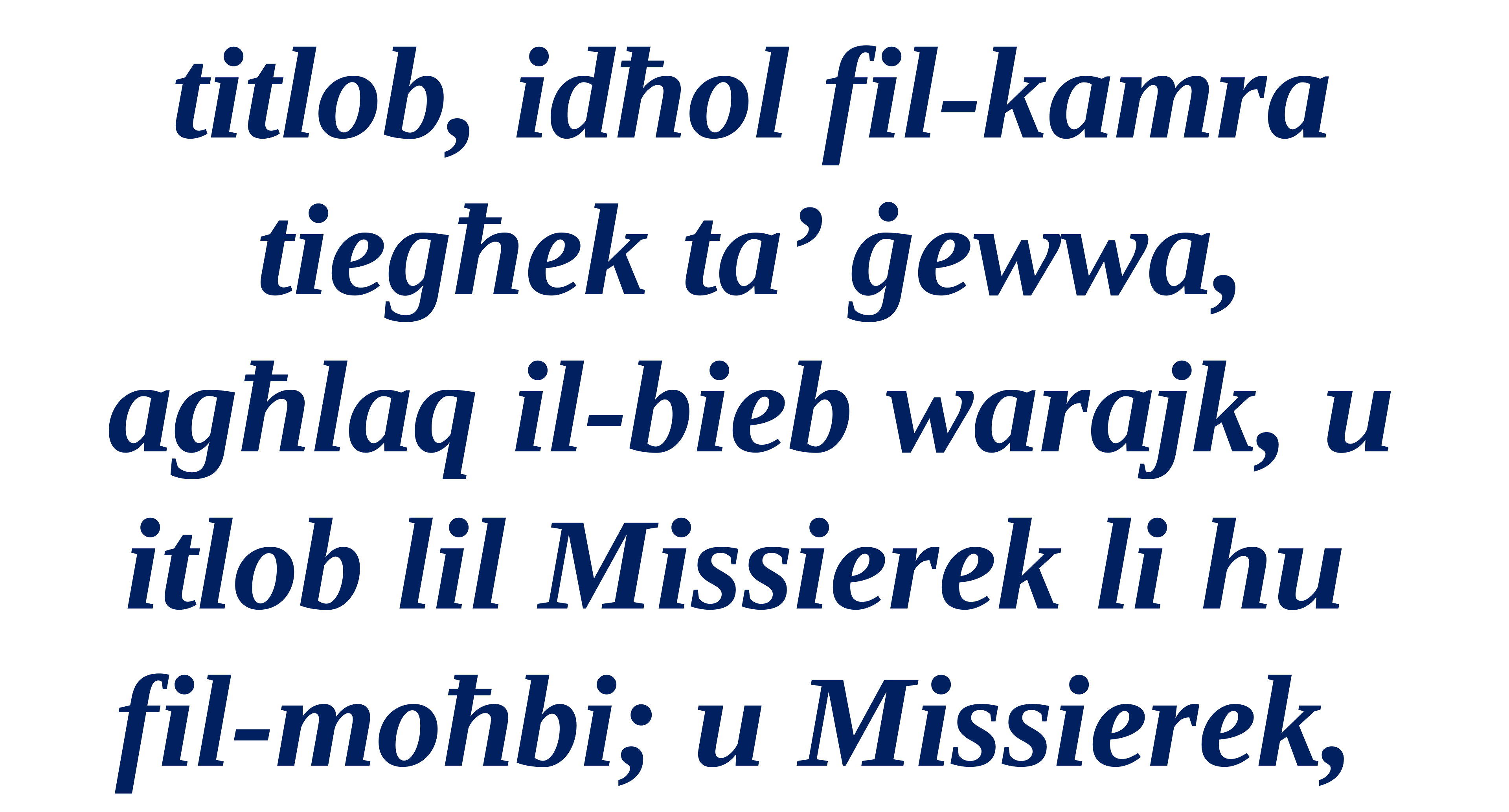

titlob, idħol fil-kamra tiegħek ta’ ġewwa, agħlaq il-bieb warajk, u itlob lil Missierek li hu
fil-moħbi; u Missierek,